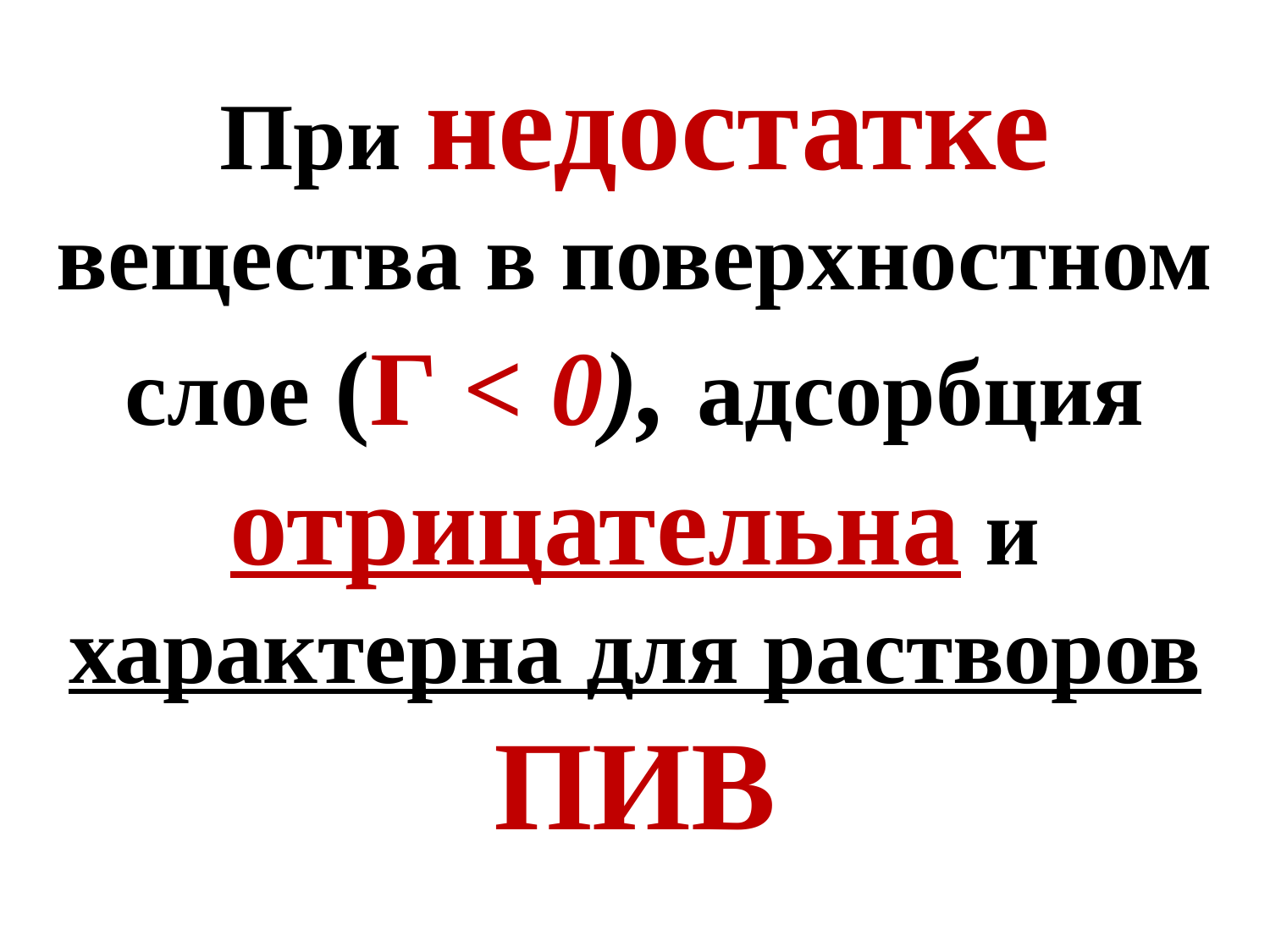

При недостатке вещества в поверхностном слое (Г < 0), адсорбция отрицательна и характерна для растворов ПИВ